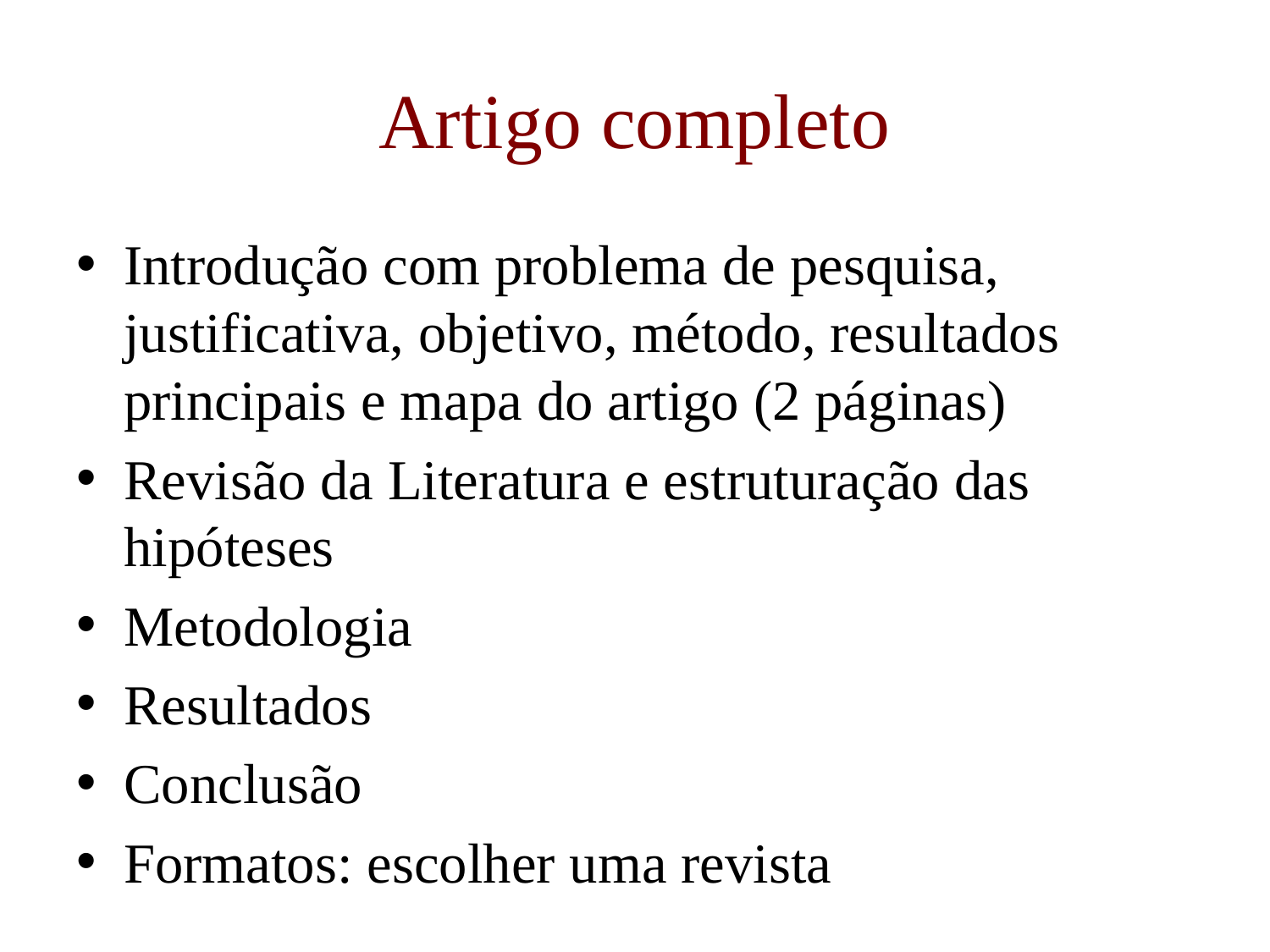

# Artigo completo
Introdução com problema de pesquisa, justificativa, objetivo, método, resultados principais e mapa do artigo (2 páginas)
Revisão da Literatura e estruturação das hipóteses
Metodologia
Resultados
Conclusão
Formatos: escolher uma revista